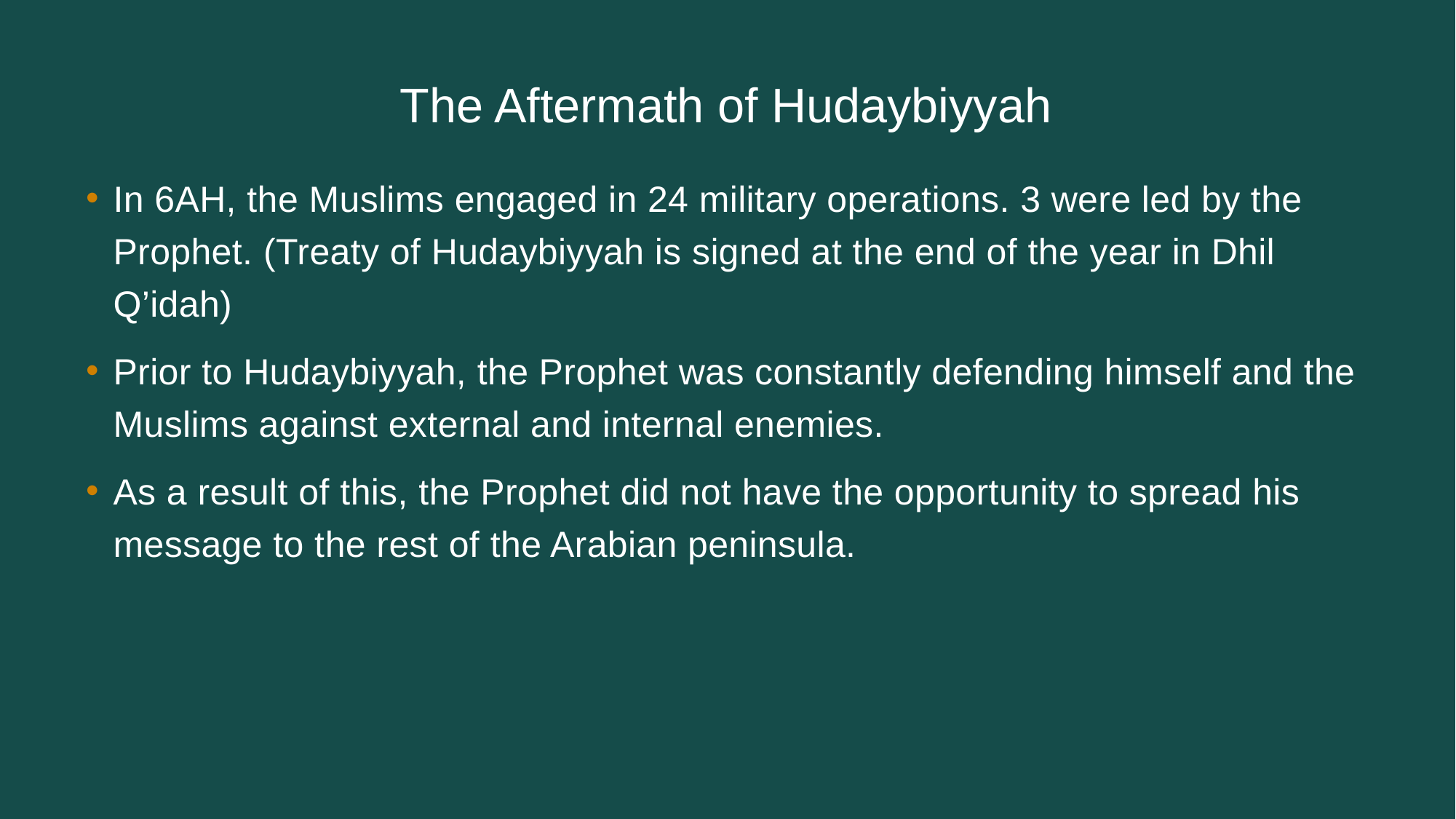

# The Aftermath of Hudaybiyyah
In 6AH, the Muslims engaged in 24 military operations. 3 were led by the Prophet. (Treaty of Hudaybiyyah is signed at the end of the year in Dhil Q’idah)
Prior to Hudaybiyyah, the Prophet was constantly defending himself and the Muslims against external and internal enemies.
As a result of this, the Prophet did not have the opportunity to spread his message to the rest of the Arabian peninsula.